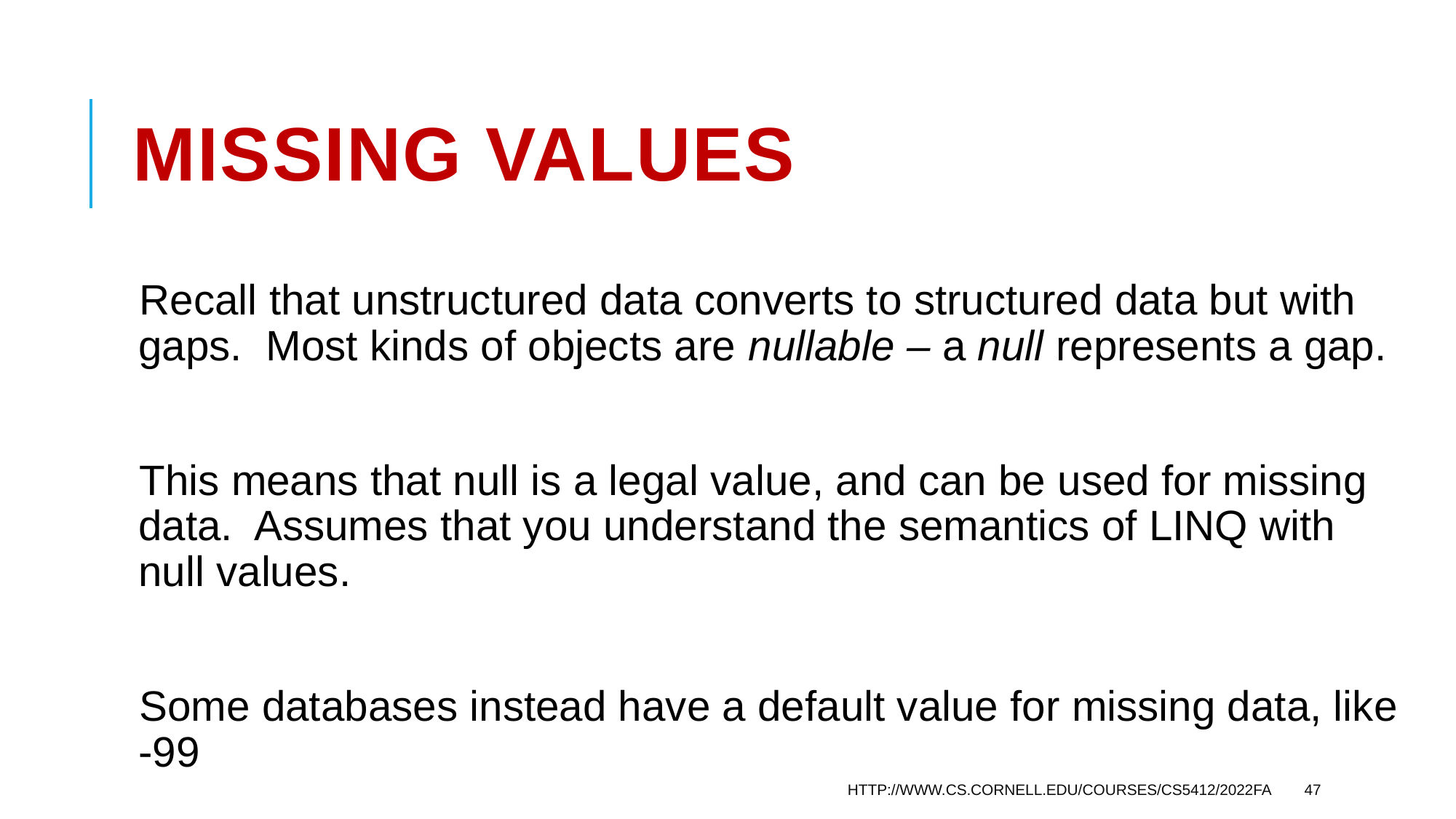

# Missing values
Recall that unstructured data converts to structured data but with gaps.  Most kinds of objects are nullable – a null represents a gap.

This means that null is a legal value, and can be used for missing data.  Assumes that you understand the semantics of LINQ with null values.

Some databases instead have a default value for missing data, like -99
http://www.cs.cornell.edu/courses/cs5412/2022fa
47